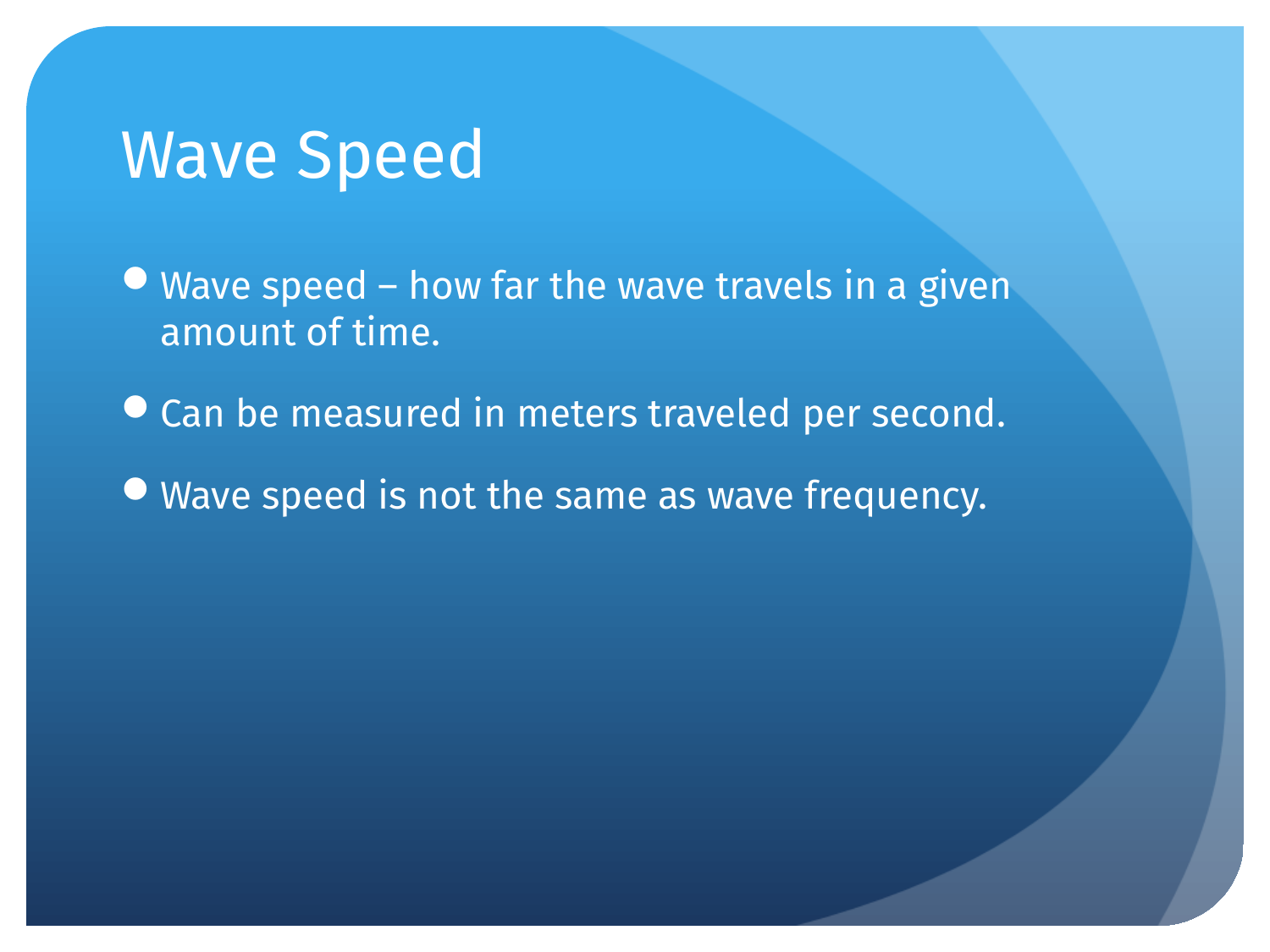

# Wave Speed
Wave speed – how far the wave travels in a given amount of time.
Can be measured in meters traveled per second.
Wave speed is not the same as wave frequency.